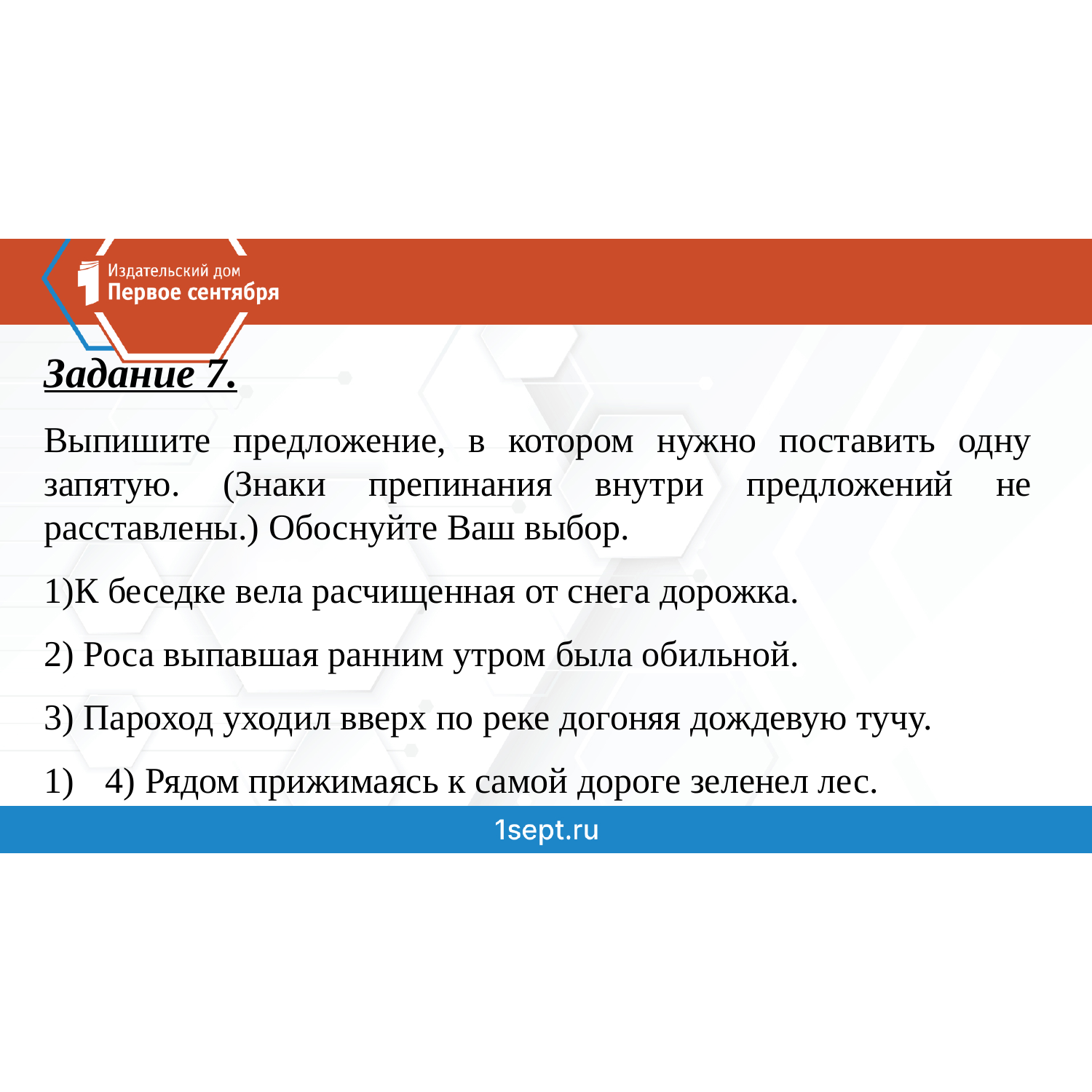

Задание 7.
Выпишите предложение, в котором нужно поставить одну запятую. (Знаки препинания внутри предложений не расставлены.) Обоснуйте Ваш выбор.
1)К беседке вела расчищенная от снега дорожка.
2) Роса выпавшая ранним утром была обильной.
3) Пароход уходил вверх по реке догоняя дождевую тучу.
4) Рядом прижимаясь к самой дороге зеленел лес.